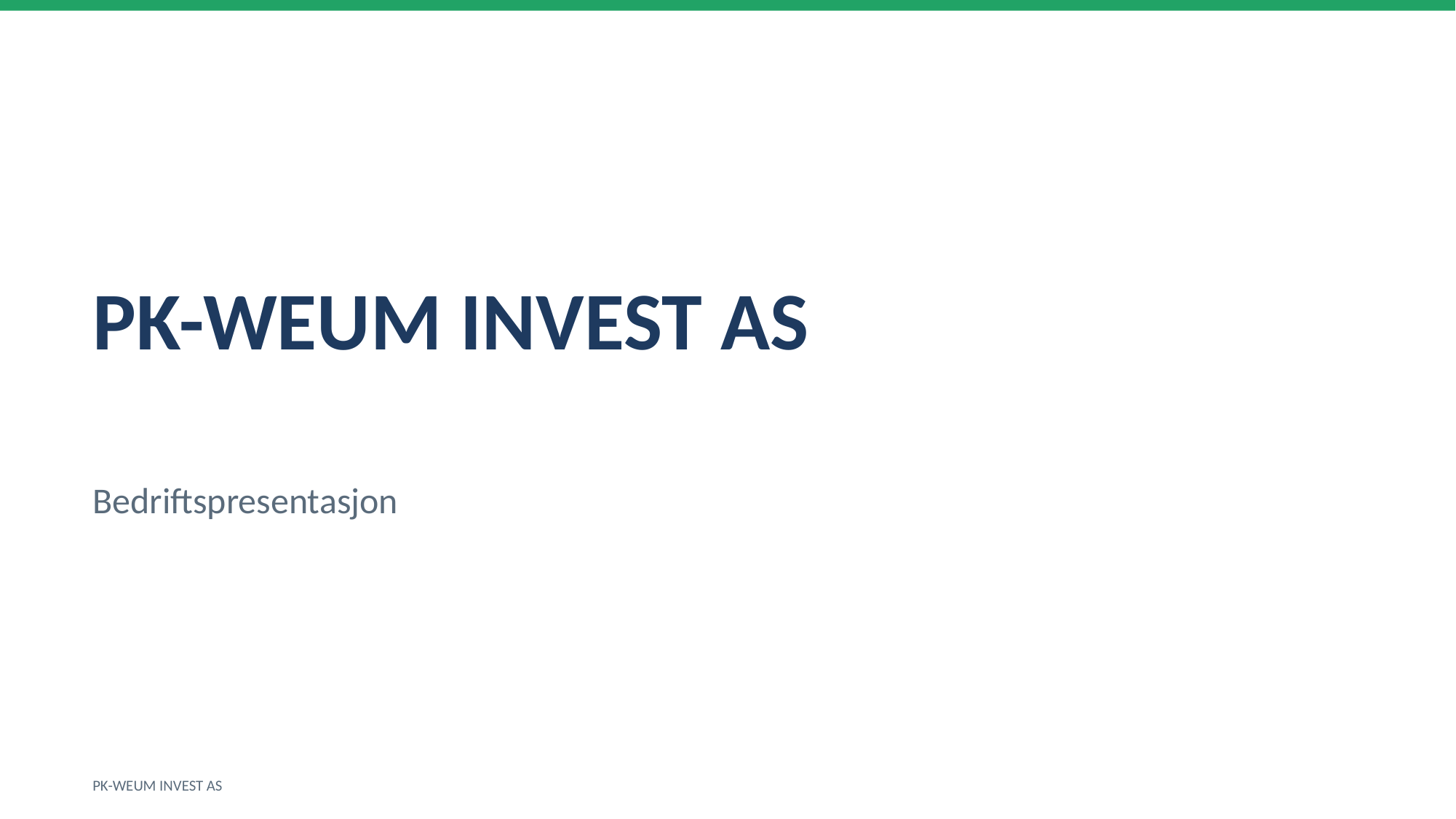

PK-WEUM INVEST AS
Bedriftspresentasjon
PK-WEUM INVEST AS